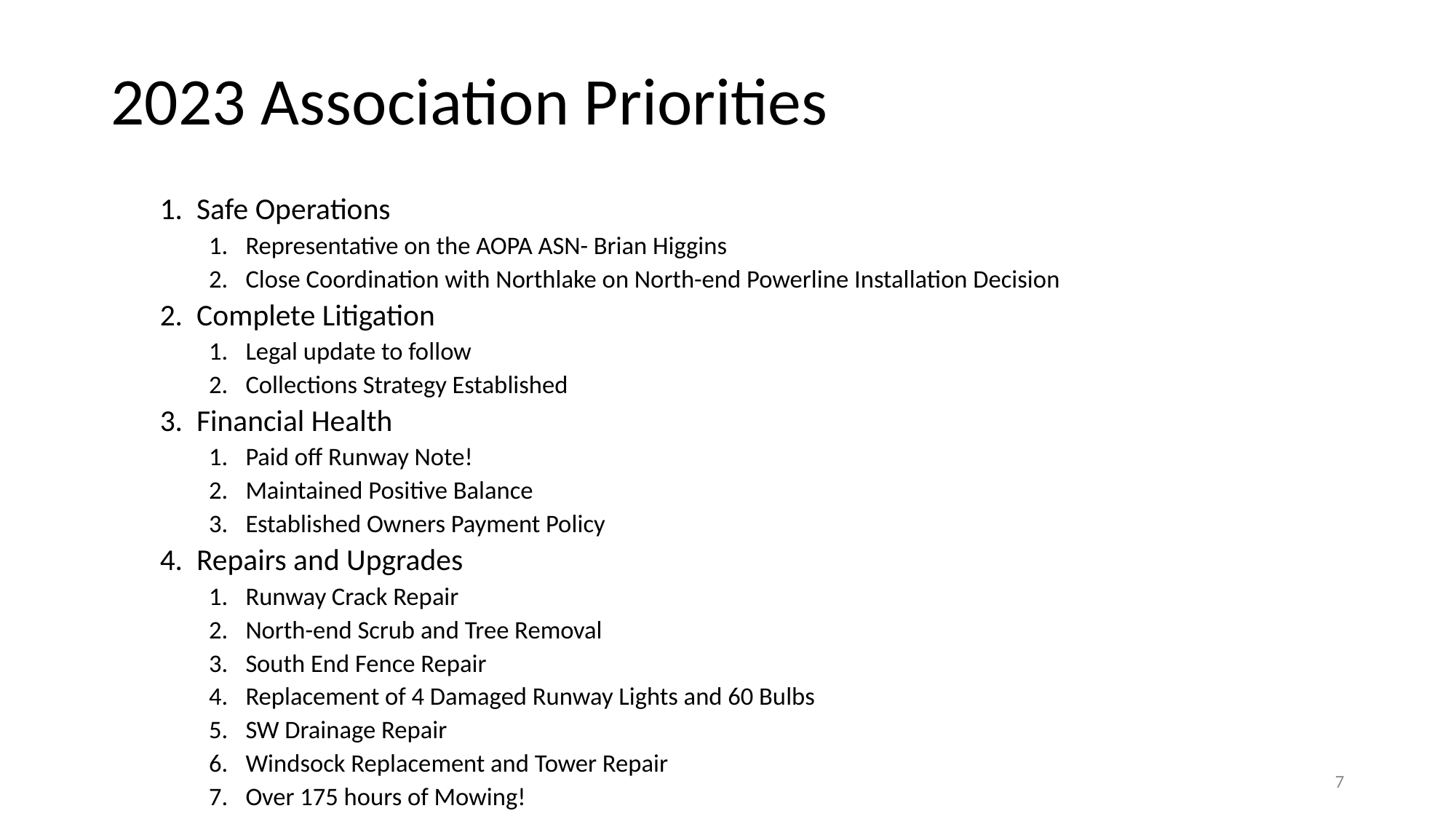

# 2023 Association Priorities

Safe Operations
Representative on the AOPA ASN- Brian Higgins
Close Coordination with Northlake on North-end Powerline Installation Decision
Complete Litigation
Legal update to follow
Collections Strategy Established
Financial Health
Paid off Runway Note!
Maintained Positive Balance
Established Owners Payment Policy
Repairs and Upgrades
Runway Crack Repair
North-end Scrub and Tree Removal
South End Fence Repair
Replacement of 4 Damaged Runway Lights and 60 Bulbs
SW Drainage Repair
Windsock Replacement and Tower Repair
Over 175 hours of Mowing!
7